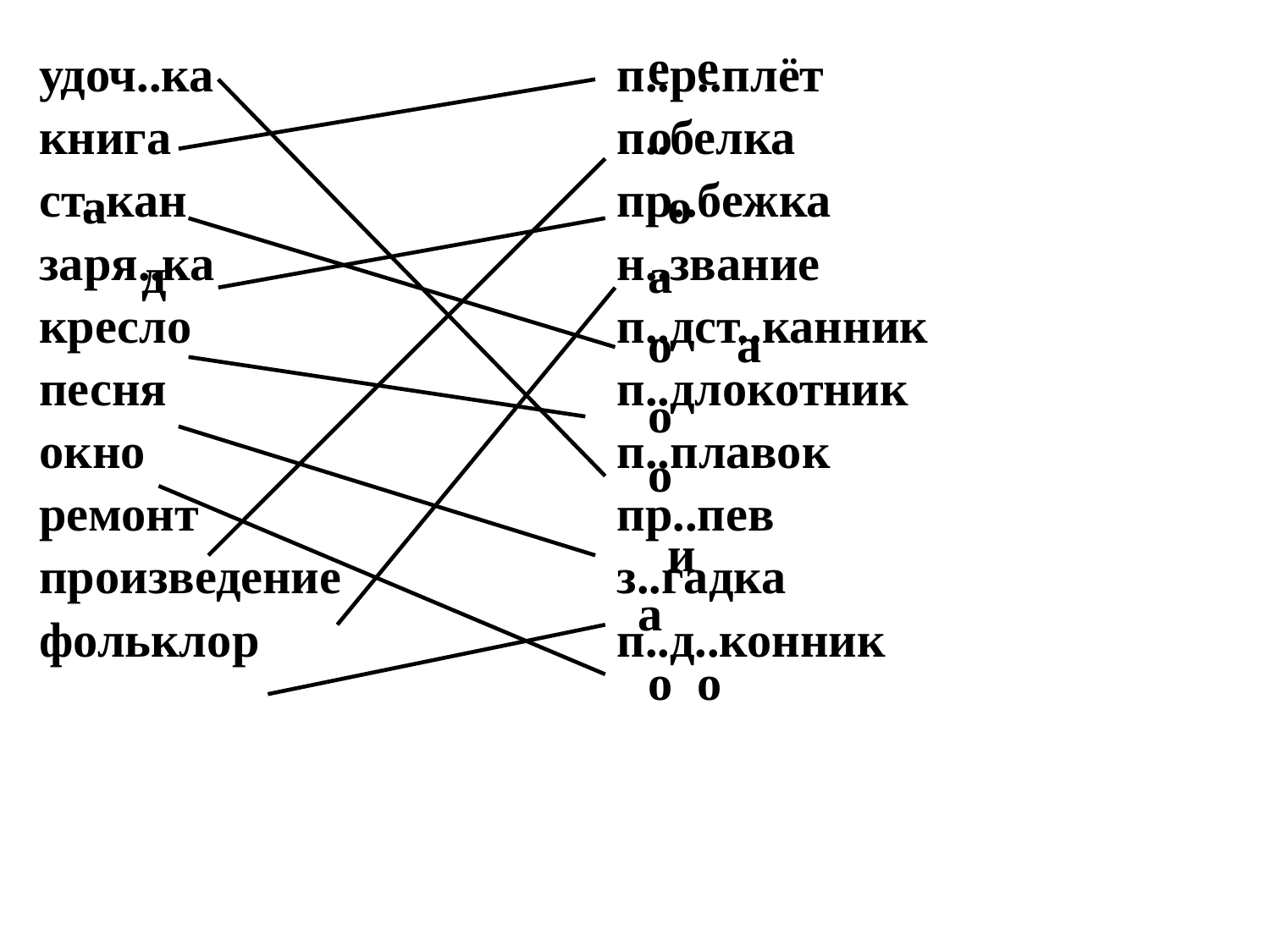

е
е
| удоч..ка книга ст..кан заря..ка кресло песня окно ремонт произведение фольклор | п..р..плёт п..белка пр..бежка н..звание п..дст..канник п..длокотник п..плавок пр..пев з..гадка п..д..конник |
| --- | --- |
о
а
о
д
а
о
а
о
о
и
а
о
о